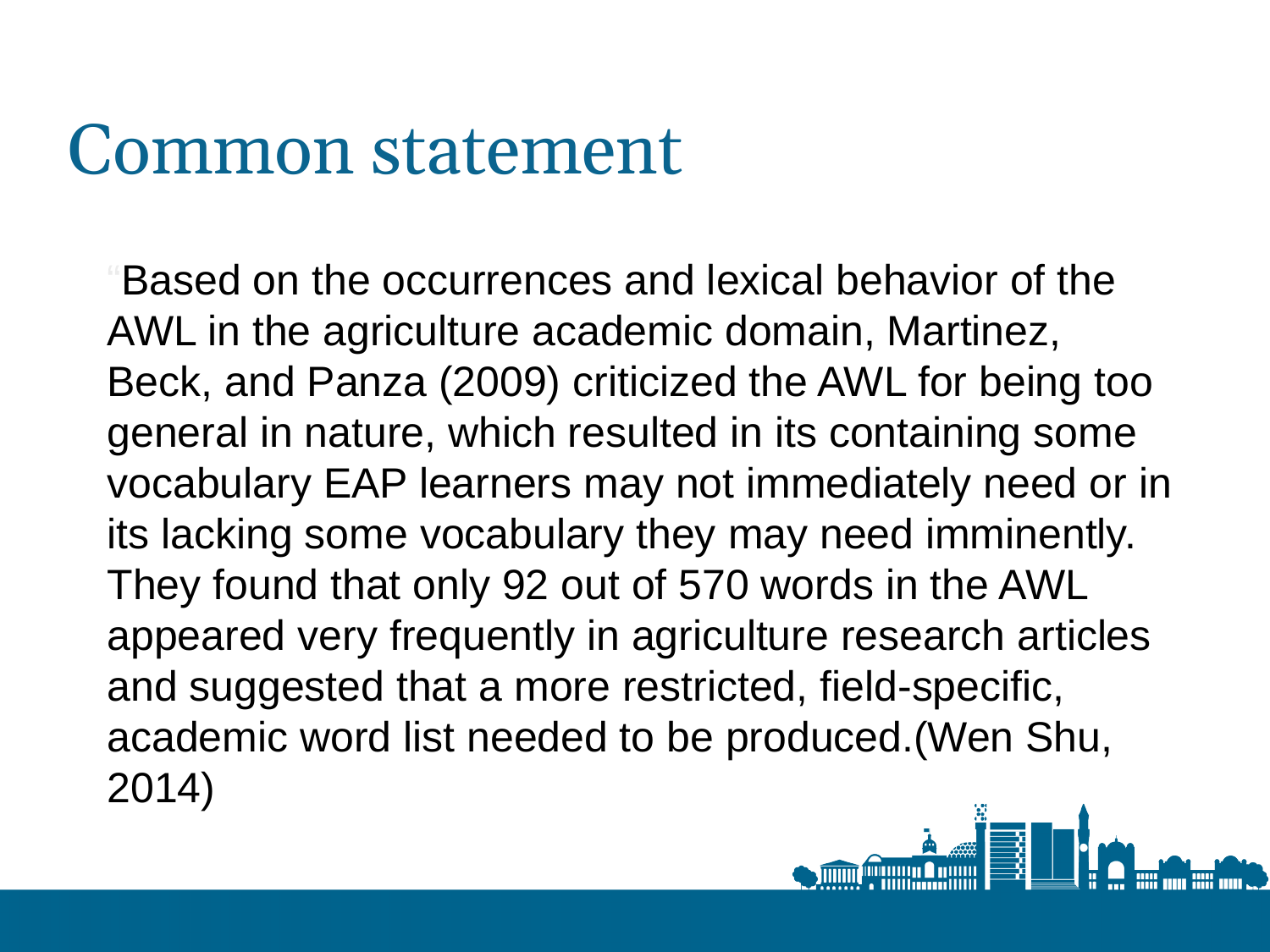

# Common statement
“Based on the occurrences and lexical behavior of the AWL in the agriculture academic domain, Martinez, Beck, and Panza (2009) criticized the AWL for being too general in nature, which resulted in its containing some vocabulary EAP learners may not immediately need or in its lacking some vocabulary they may need imminently. They found that only 92 out of 570 words in the AWL appeared very frequently in agriculture research articles and suggested that a more restricted, field-specific, academic word list needed to be produced.(Wen Shu, 2014)